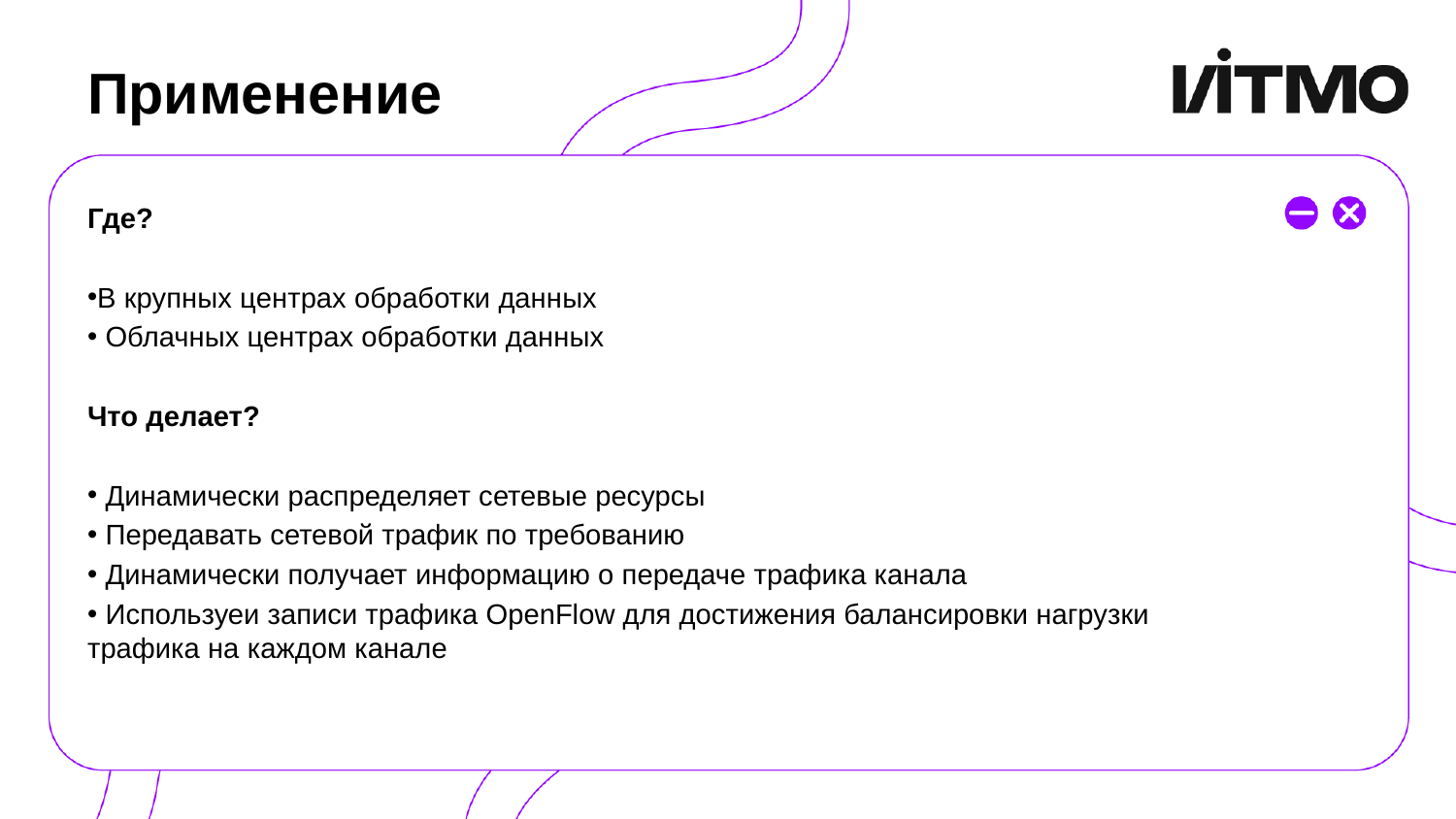

# Применение
Где?

В крупных центрах обработки данных
 Облачных центрах обработки данных

Что делает?

 Динамически распределяет сетевые ресурсы
 Передавать сетевой трафик по требованию
 Динамически получает информацию о передаче трафика канала
 Используеи записи трафика OpenFlow для достижения балансировки нагрузки трафика на каждом канале